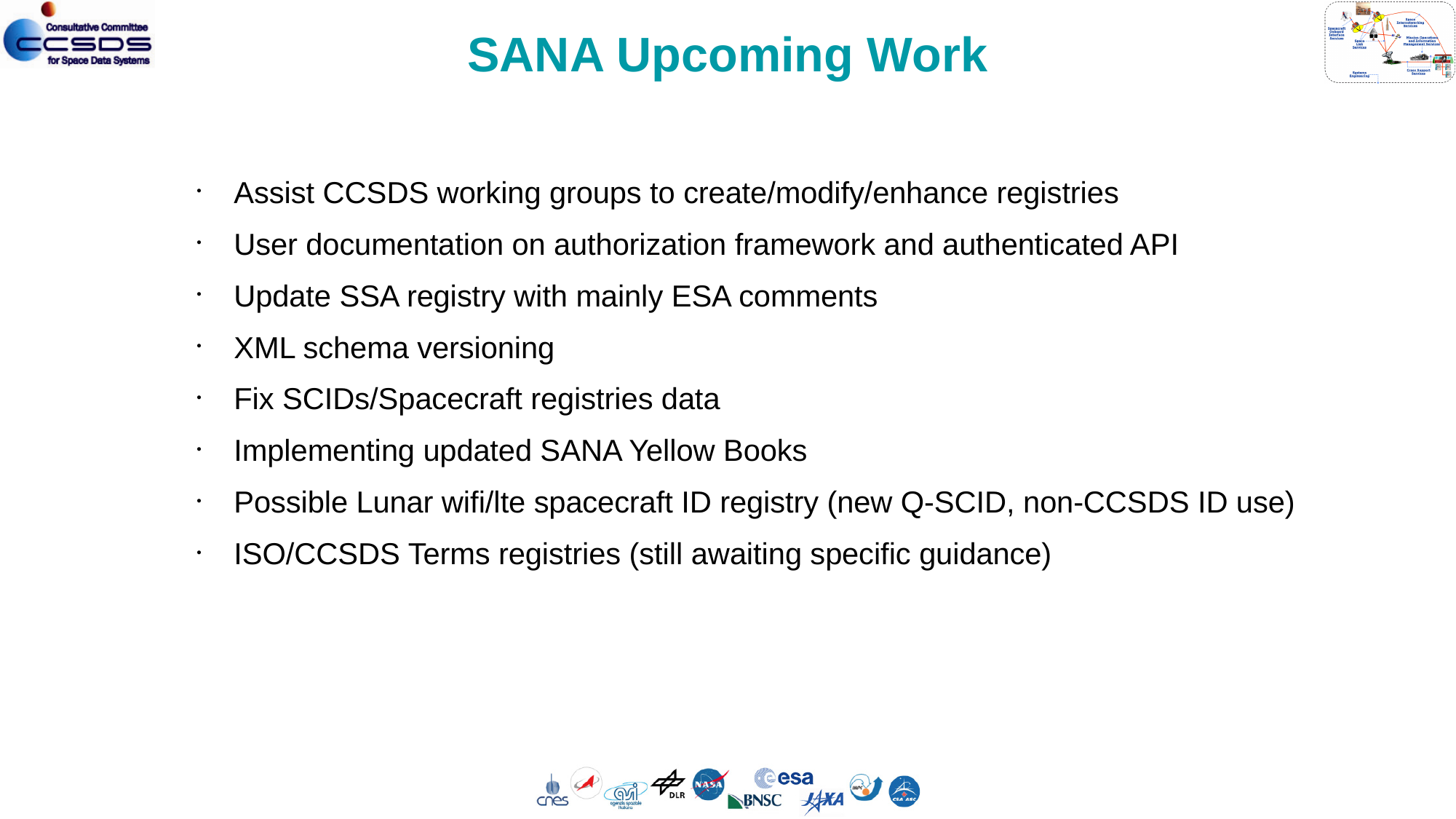

# SANA Upcoming Work
Assist CCSDS working groups to create/modify/enhance registries
User documentation on authorization framework and authenticated API
Update SSA registry with mainly ESA comments
XML schema versioning
Fix SCIDs/Spacecraft registries data
Implementing updated SANA Yellow Books
Possible Lunar wifi/lte spacecraft ID registry (new Q-SCID, non-CCSDS ID use)
ISO/CCSDS Terms registries (still awaiting specific guidance)